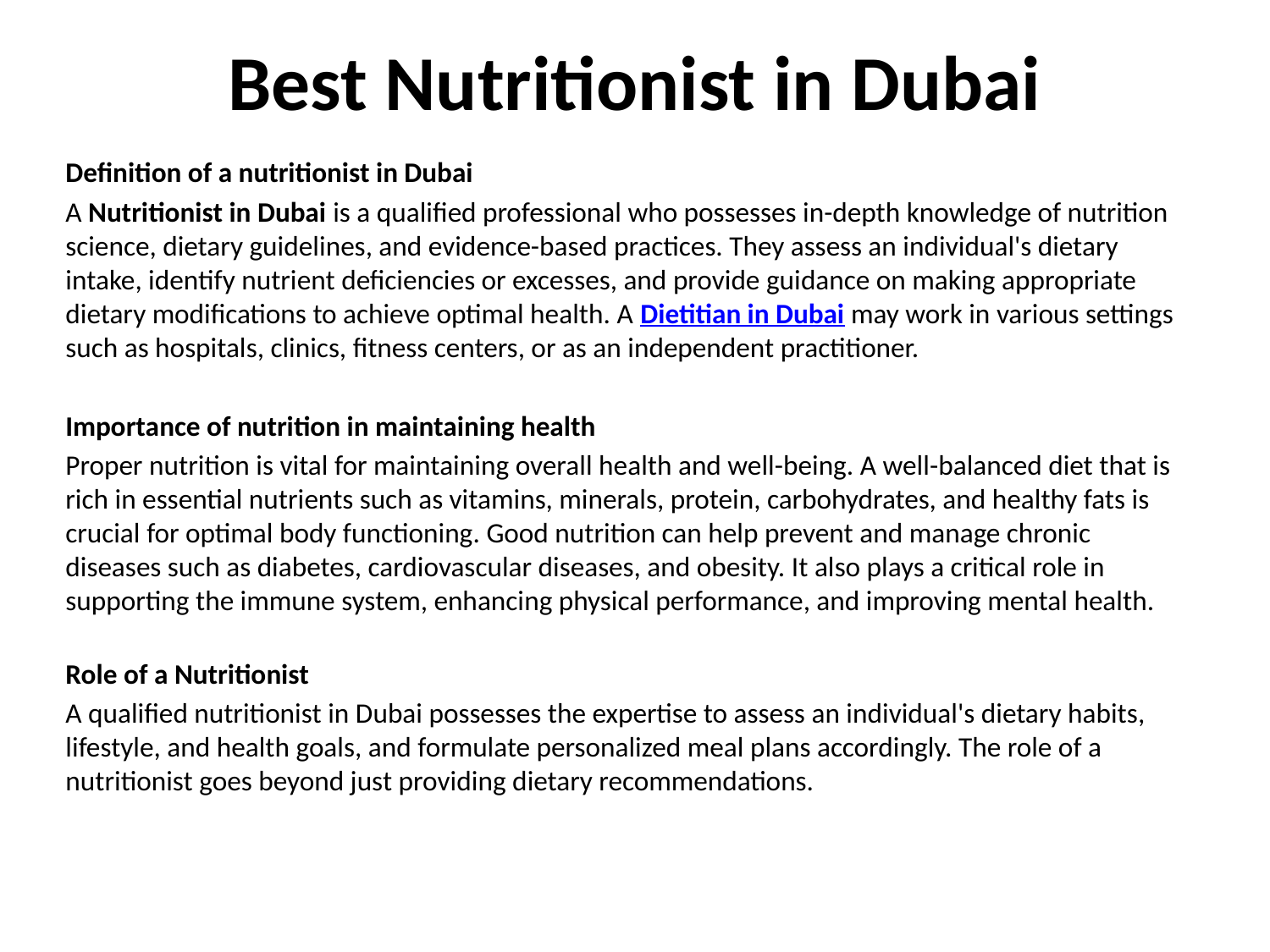

# Best Nutritionist in Dubai
Definition of a nutritionist in Dubai
A Nutritionist in Dubai is a qualified professional who possesses in-depth knowledge of nutrition science, dietary guidelines, and evidence-based practices. They assess an individual's dietary intake, identify nutrient deficiencies or excesses, and provide guidance on making appropriate dietary modifications to achieve optimal health. A Dietitian in Dubai may work in various settings such as hospitals, clinics, fitness centers, or as an independent practitioner.

Importance of nutrition in maintaining health
Proper nutrition is vital for maintaining overall health and well-being. A well-balanced diet that is rich in essential nutrients such as vitamins, minerals, protein, carbohydrates, and healthy fats is crucial for optimal body functioning. Good nutrition can help prevent and manage chronic diseases such as diabetes, cardiovascular diseases, and obesity. It also plays a critical role in supporting the immune system, enhancing physical performance, and improving mental health.
Role of a Nutritionist
A qualified nutritionist in Dubai possesses the expertise to assess an individual's dietary habits, lifestyle, and health goals, and formulate personalized meal plans accordingly. The role of a nutritionist goes beyond just providing dietary recommendations.